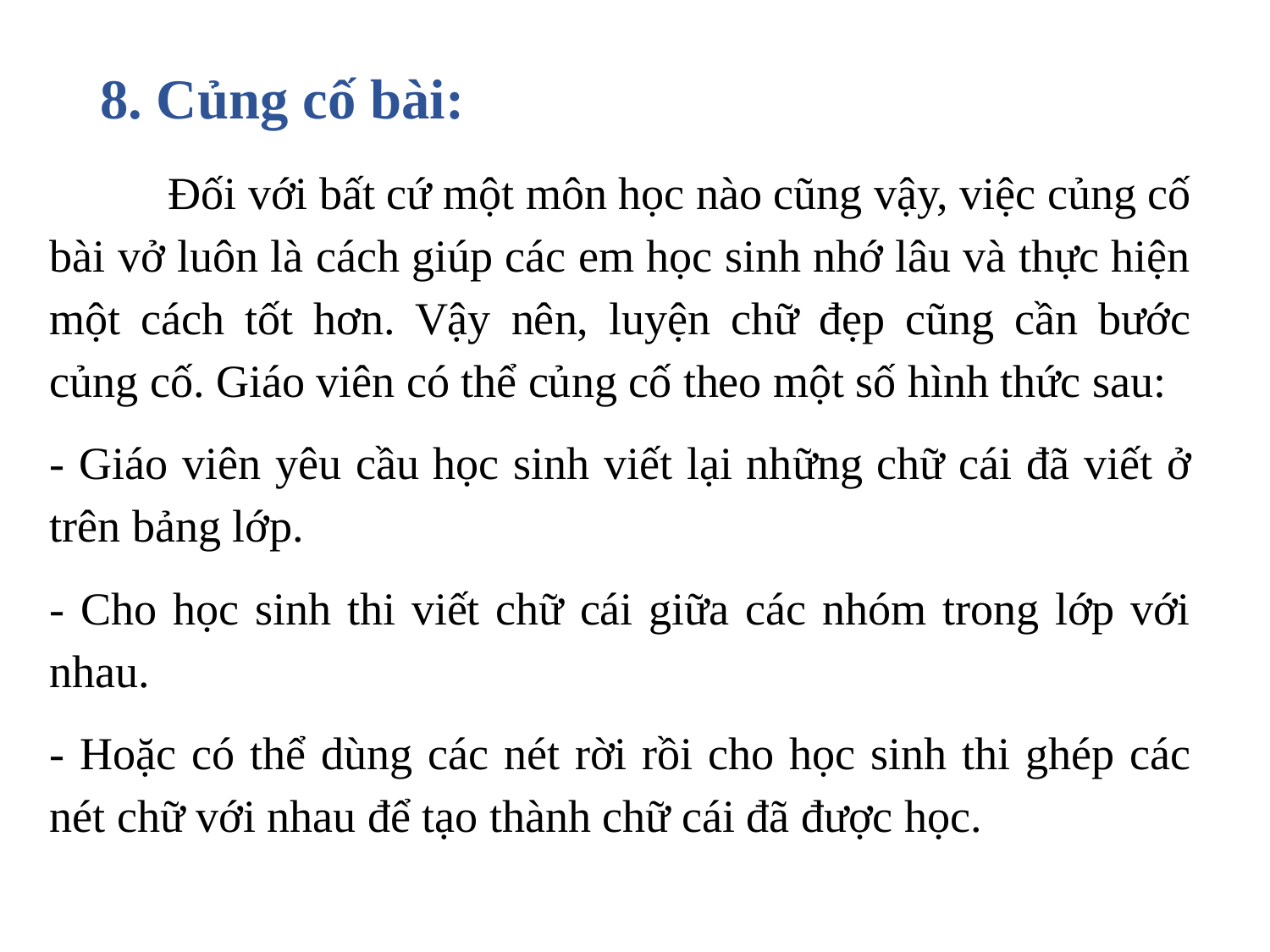

# 8. Củng cố bài:
	Đối với bất cứ một môn học nào cũng vậy, việc củng cố bài vở luôn là cách giúp các em học sinh nhớ lâu và thực hiện một cách tốt hơn. Vậy nên, luyện chữ đẹp cũng cần bước củng cố. Giáo viên có thể củng cố theo một số hình thức sau:
- Giáo viên yêu cầu học sinh viết lại những chữ cái đã viết ở trên bảng lớp.
- Cho học sinh thi viết chữ cái giữa các nhóm trong lớp với nhau.
- Hoặc có thể dùng các nét rời rồi cho học sinh thi ghép các nét chữ với nhau để tạo thành chữ cái đã được học.